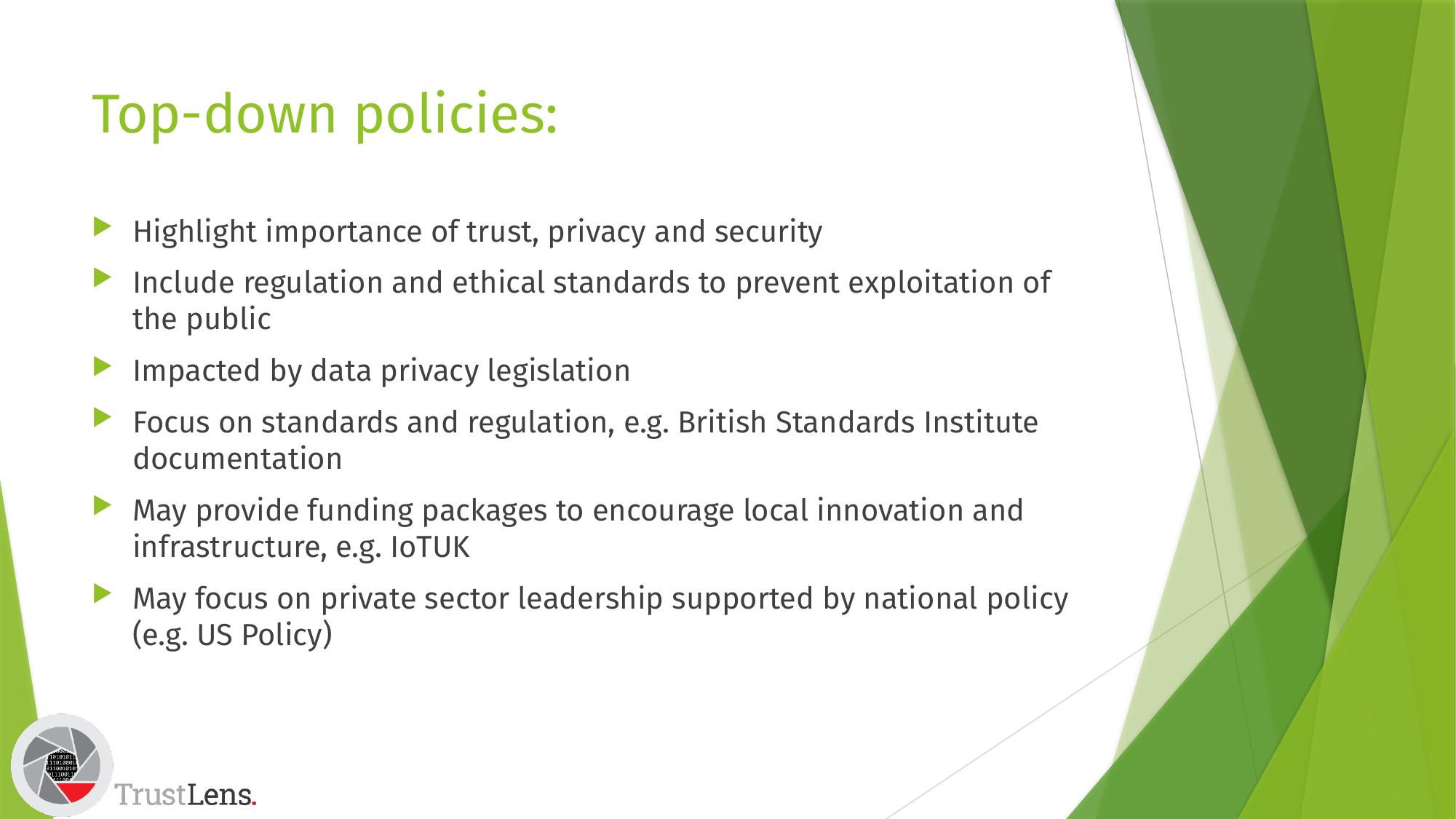

# Top-down policies:
Highlight importance of trust, privacy and security
Include regulation and ethical standards to prevent exploitation of the public
Impacted by data privacy legislation
Focus on standards and regulation, e.g. British Standards Institute documentation
May provide funding packages to encourage local innovation and infrastructure, e.g. IoTUK
May focus on private sector leadership supported by national policy (e.g. US Policy)